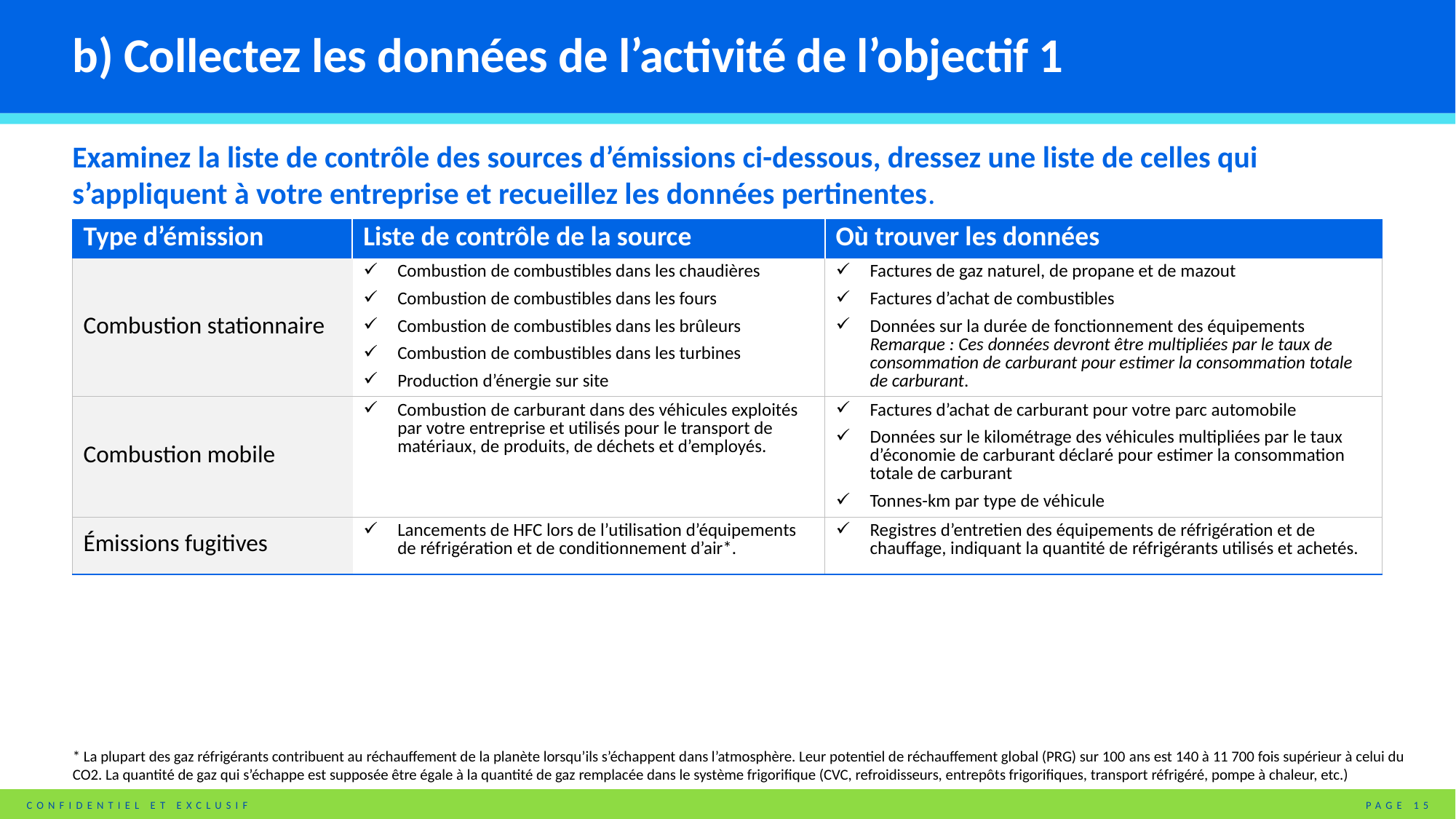

# b) Collectez les données de l’activité de l’objectif 1
Examinez la liste de contrôle des sources d’émissions ci-dessous, dressez une liste de celles qui s’appliquent à votre entreprise et recueillez les données pertinentes.
| Type d’émission | Liste de contrôle de la source | Où trouver les données |
| --- | --- | --- |
| Combustion stationnaire | Combustion de combustibles dans les chaudières Combustion de combustibles dans les fours Combustion de combustibles dans les brûleurs Combustion de combustibles dans les turbines Production d’énergie sur site | Factures de gaz naturel, de propane et de mazout Factures d’achat de combustibles Données sur la durée de fonctionnement des équipements Remarque : Ces données devront être multipliées par le taux de consommation de carburant pour estimer la consommation totale de carburant. |
| Combustion mobile | Combustion de carburant dans des véhicules exploités par votre entreprise et utilisés pour le transport de matériaux, de produits, de déchets et d’employés. | Factures d’achat de carburant pour votre parc automobile Données sur le kilométrage des véhicules multipliées par le taux d’économie de carburant déclaré pour estimer la consommation totale de carburant Tonnes-km par type de véhicule |
| Émissions fugitives | Lancements de HFC lors de l’utilisation d’équipements de réfrigération et de conditionnement d’air\*. | Registres d’entretien des équipements de réfrigération et de chauffage, indiquant la quantité de réfrigérants utilisés et achetés. |
* La plupart des gaz réfrigérants contribuent au réchauffement de la planète lorsqu’ils s’échappent dans l’atmosphère. Leur potentiel de réchauffement global (PRG) sur 100 ans est 140 à 11 700 fois supérieur à celui du CO2. La quantité de gaz qui s’échappe est supposée être égale à la quantité de gaz remplacée dans le système frigorifique (CVC, refroidisseurs, entrepôts frigorifiques, transport réfrigéré, pompe à chaleur, etc.)